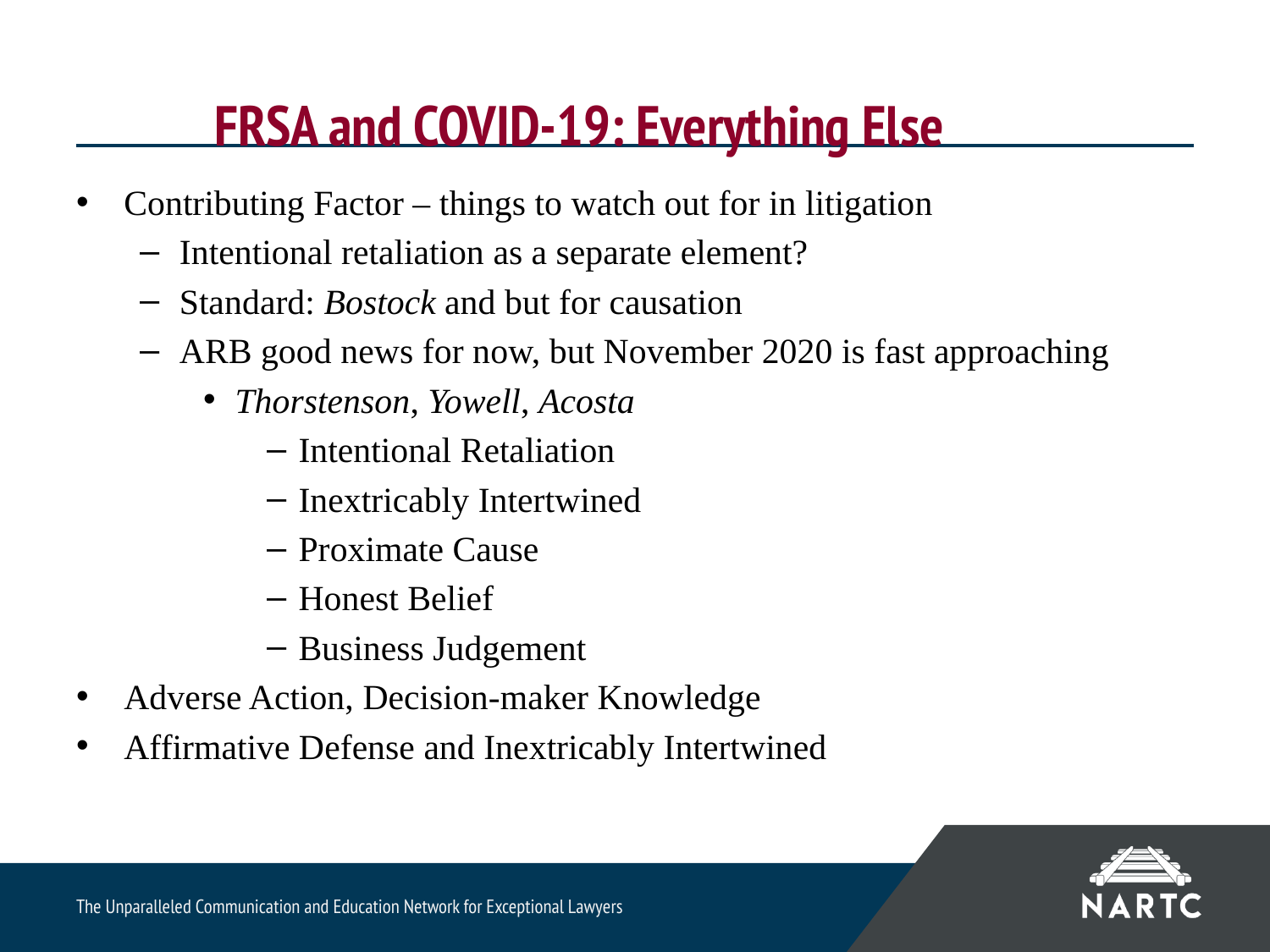

# FRSA and COVID-19: Everything Else
Contributing Factor – things to watch out for in litigation
Intentional retaliation as a separate element?
Standard: Bostock and but for causation
ARB good news for now, but November 2020 is fast approaching
Thorstenson, Yowell, Acosta
Intentional Retaliation
Inextricably Intertwined
Proximate Cause
Honest Belief
Business Judgement
Adverse Action, Decision-maker Knowledge
Affirmative Defense and Inextricably Intertwined

The Unparalleled Communication and Education Network for Exceptional Lawyers